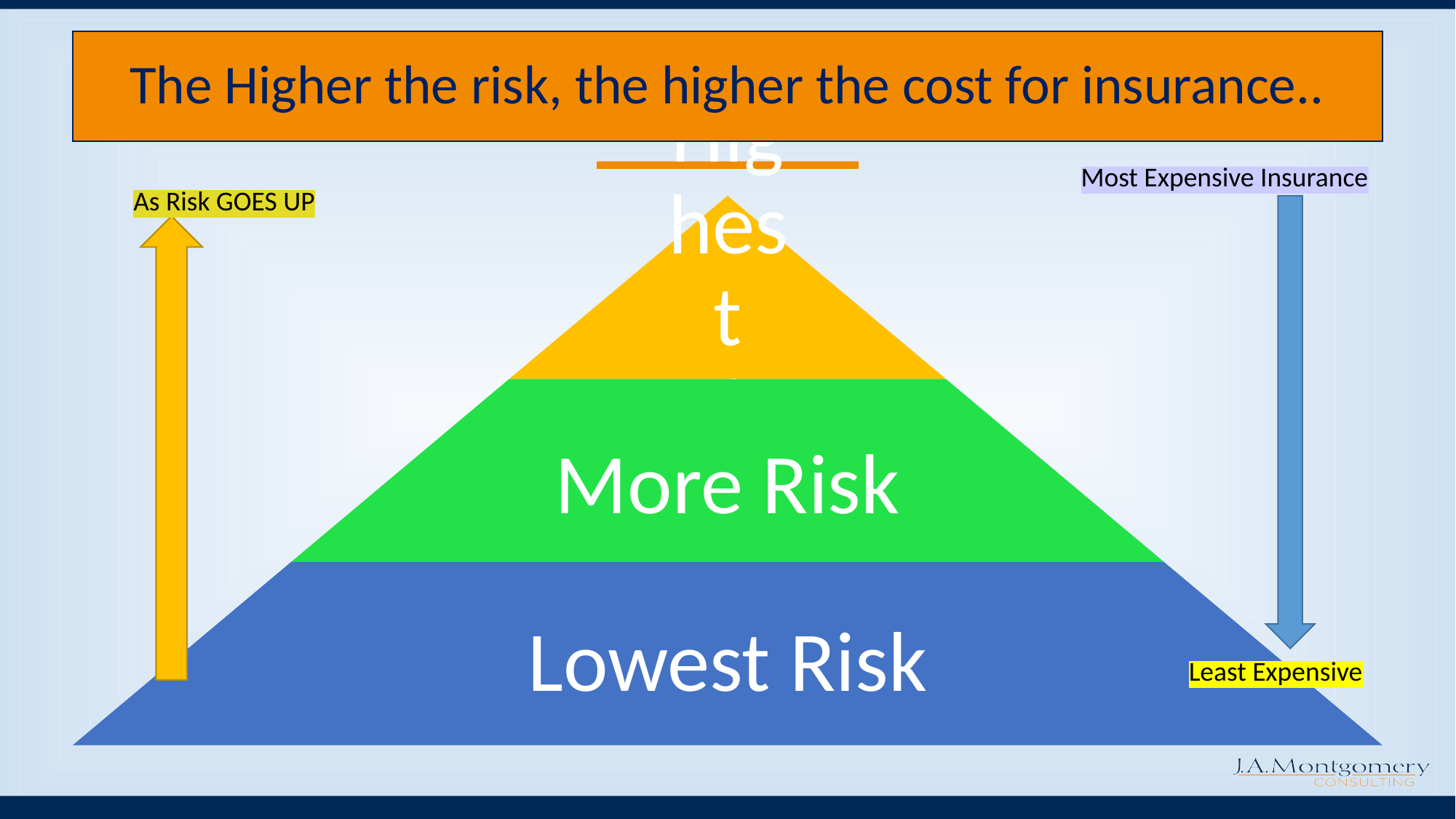

# The Higher the risk, the higher the cost for insurance..
Most Expensive Insurance
As Risk GOES UP
Highest Risk
More Risk
Lowest Risk

Least Expensive